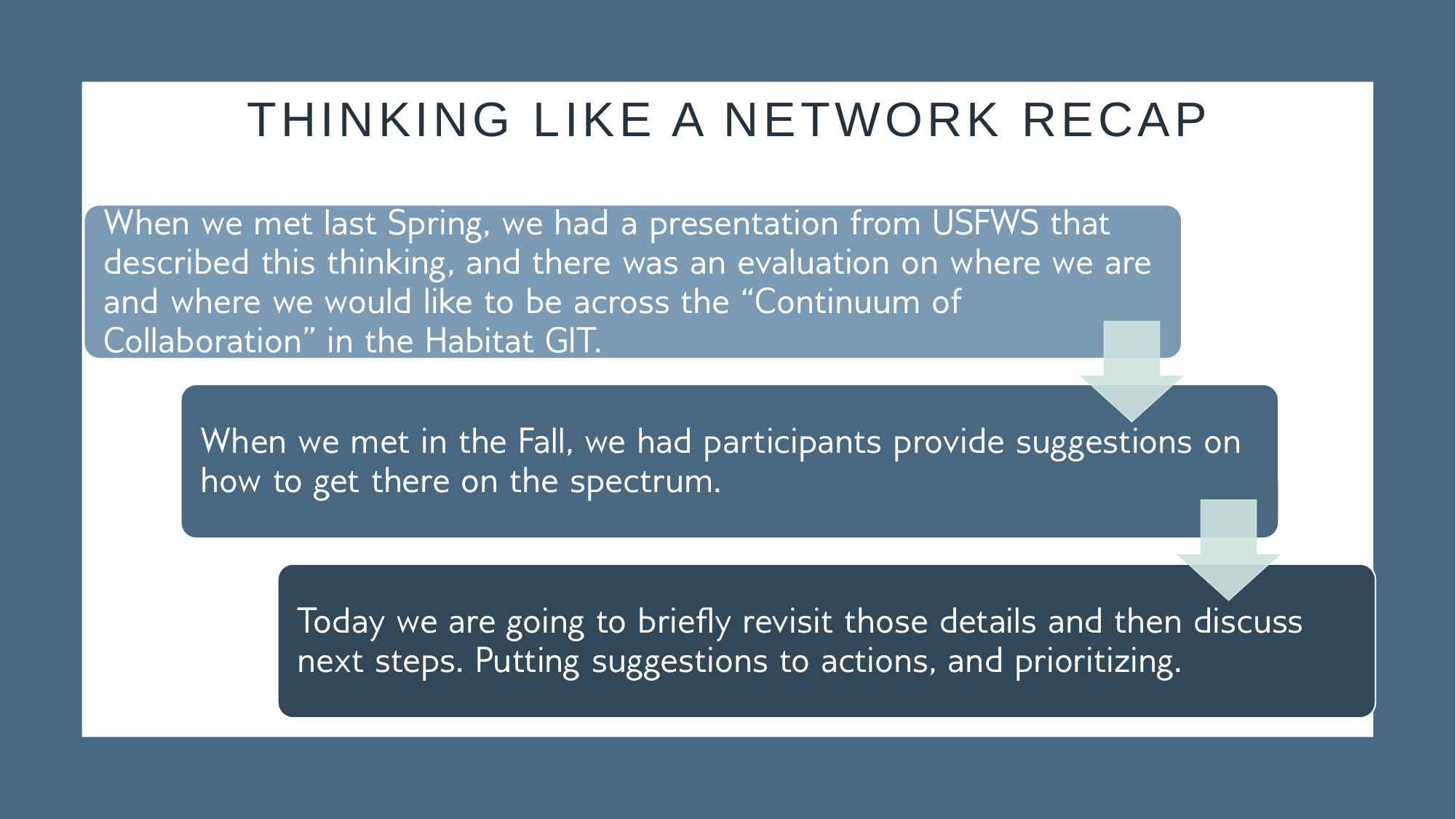

# Thinking Like a Network Recap
When we met last Spring, we had a presentation from USFWS that described this thinking, and there was an evaluation on where we are and where we would like to be across the “Continuum of Collaboration” in the Habitat GIT.
When we met in the Fall, we had participants provide suggestions on how to get there on the spectrum.
Today we are going to briefly revisit those details and then discuss next steps. Putting suggestions to actions, and prioritizing.